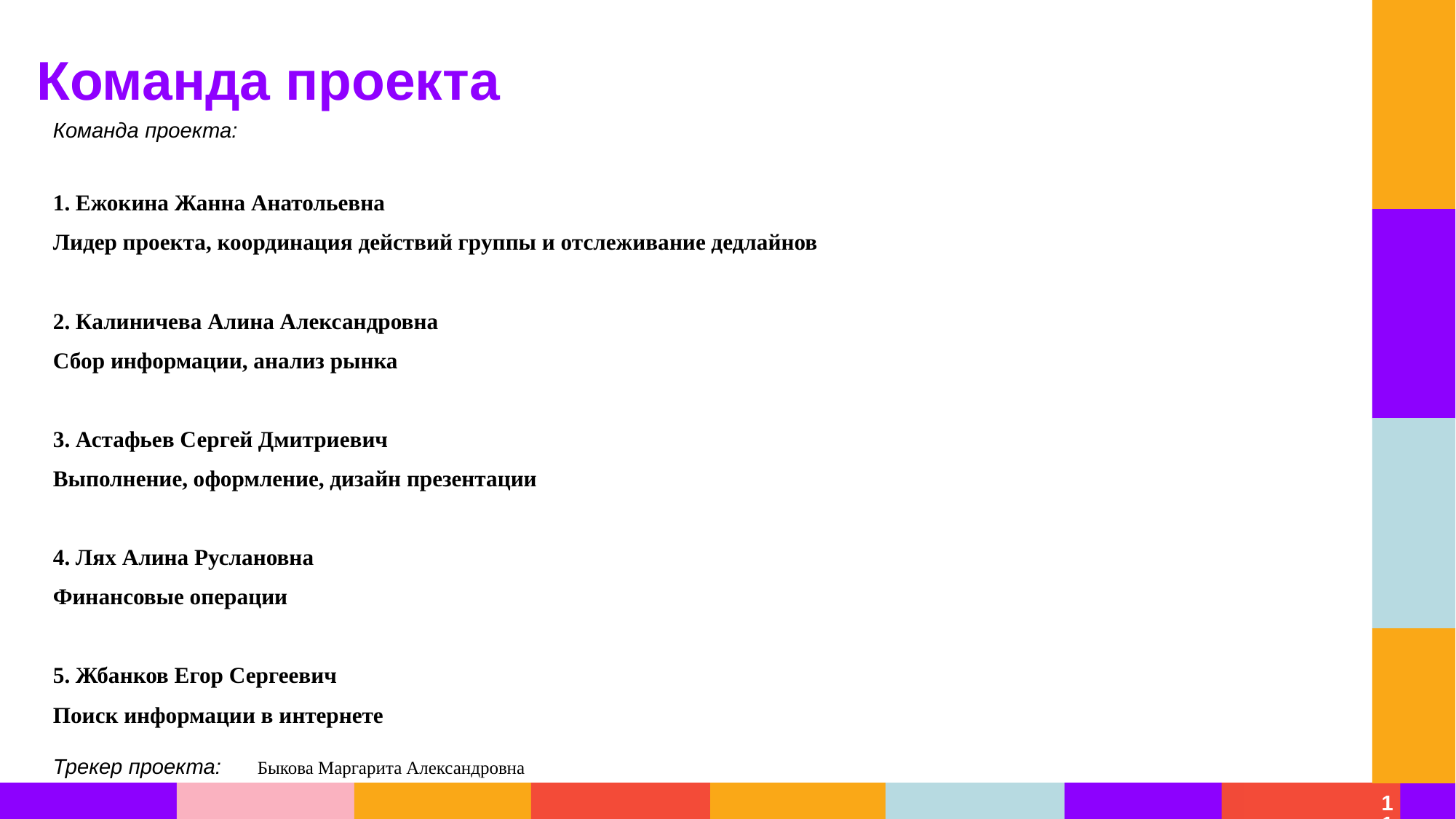

Команда проекта
Команда проекта:

1. Ежокина Жанна Анатольевна
Лидер проекта, координация действий группы и отслеживание дедлайнов

2. Калиничева Алина Александровна
Сбор информации, анализ рынка

3. Астафьев Сергей Дмитриевич
Выполнение, оформление, дизайн презентации

4. Лях Алина Руслановна
Финансовые операции

5. Жбанков Егор Сергеевич
Поиск информации в интернете

Трекер проекта:      Быкова Маргарита Александровна
11